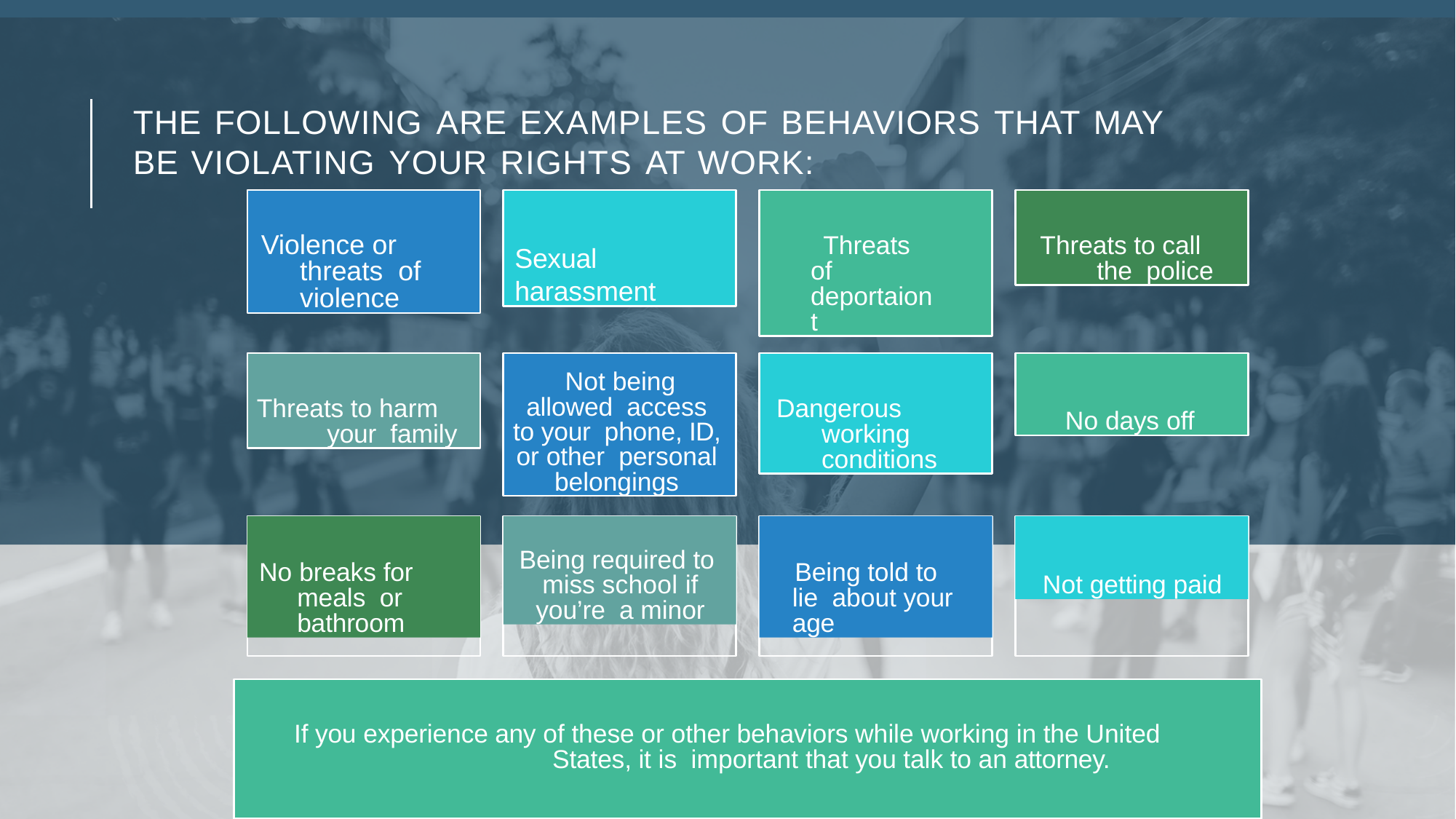

# THE FOLLOWING ARE EXAMPLES OF BEHAVIORS THAT MAY BE VIOLATING YOUR RIGHTS AT WORK:

Violence or threats  of violence

Sexual harassment

Threats of  deportaiont

Threats to call the  police

Threats to harm your  family
Not being allowed  access to your  phone, ID, or other  personal belongings

Dangerous working  conditions

No days off

No breaks for meals  or bathroom

Being required to  miss school if you’re  a minor

Being told to lie  about your age

Not getting paid

If you experience any of these or other behaviors while working in the United States, it is  important that you talk to an attorney.